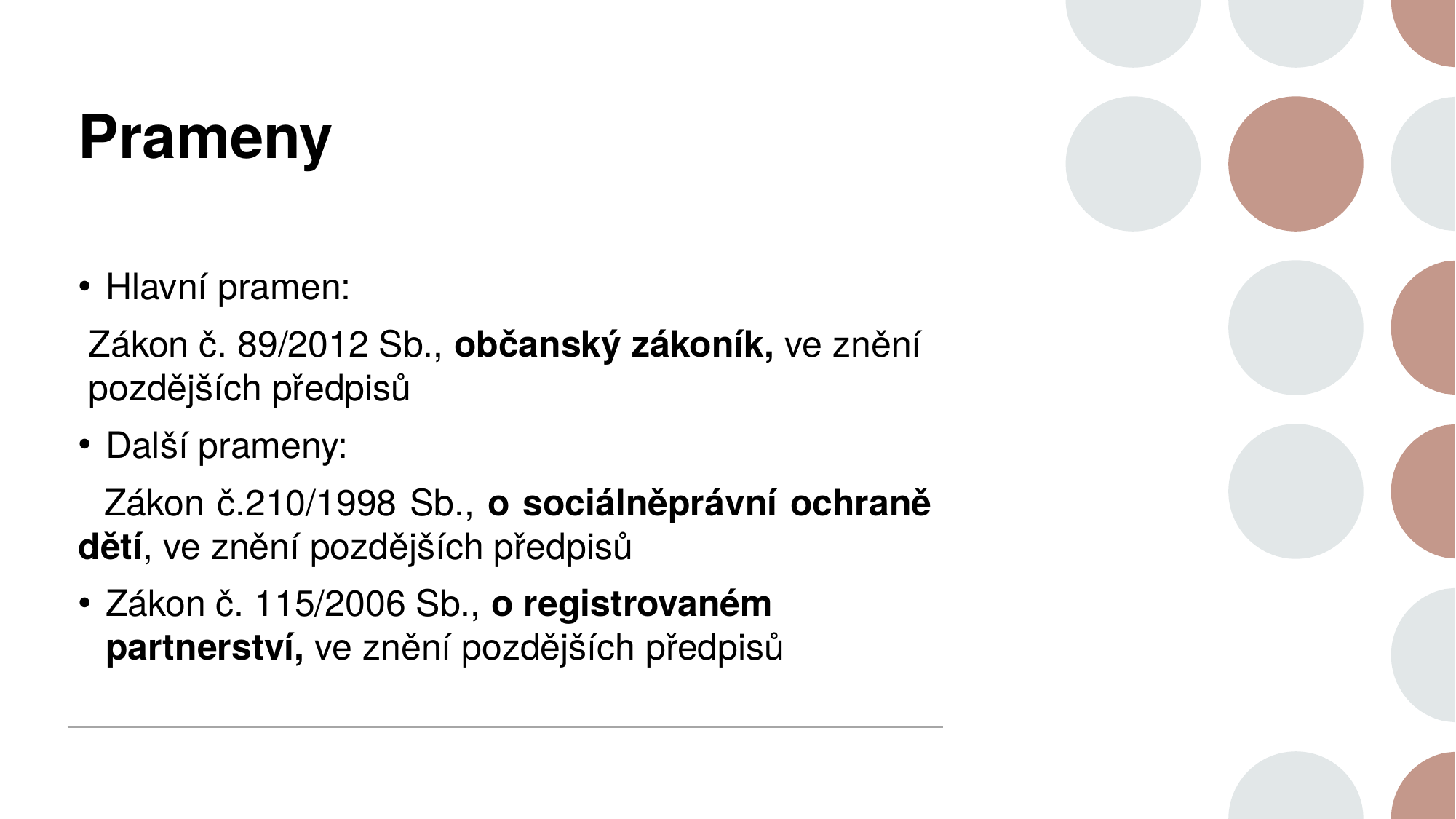

# Prameny
Hlavní pramen:
 Zákon č. 89/2012 Sb., občanský zákoník, ve znění   pozdějších předpisů
Další prameny:
  Zákon č.210/1998 Sb., o sociálněprávní ochraně dětí, ve znění pozdějších předpisů
Zákon č. 115/2006 Sb., o registrovaném partnerství, ve znění pozdějších předpisů